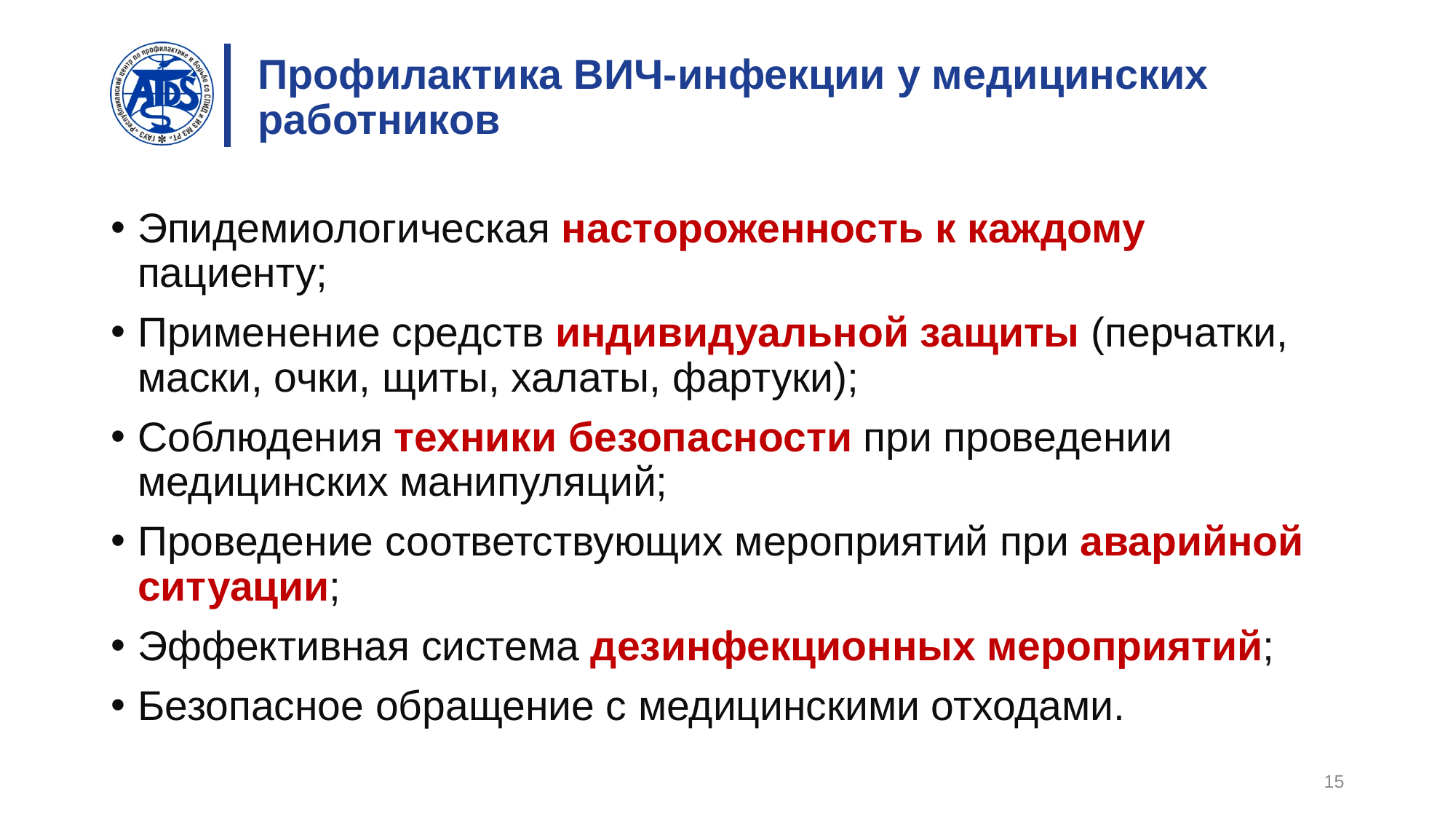

# Профилактика ВИЧ-инфекции у медицинских работников
Эпидемиологическая настороженность к каждому пациенту;
Применение средств индивидуальной защиты (перчатки, маски, очки, щиты, халаты, фартуки);
Соблюдения техники безопасности при проведении медицинских манипуляций;
Проведение соответствующих мероприятий при аварийной ситуации;
Эффективная система дезинфекционных мероприятий;
Безопасное обращение с медицинскими отходами.

15